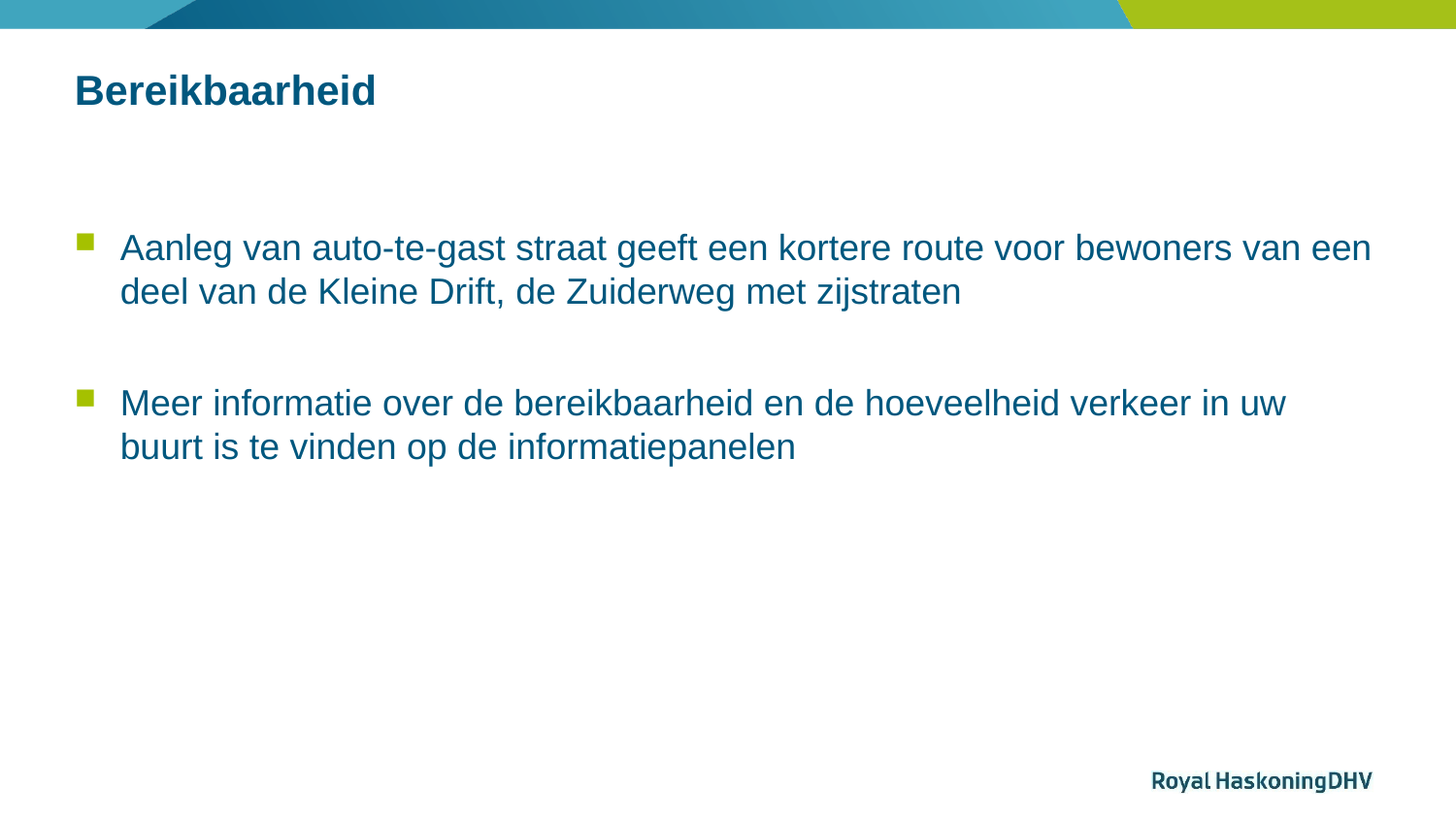

# Bereikbaarheid

Aanleg van auto-te-gast straat geeft een kortere route voor bewoners van een deel van de Kleine Drift, de Zuiderweg met zijstraten

Meer informatie over de bereikbaarheid en de hoeveelheid verkeer in uw buurt is te vinden op de informatiepanelen